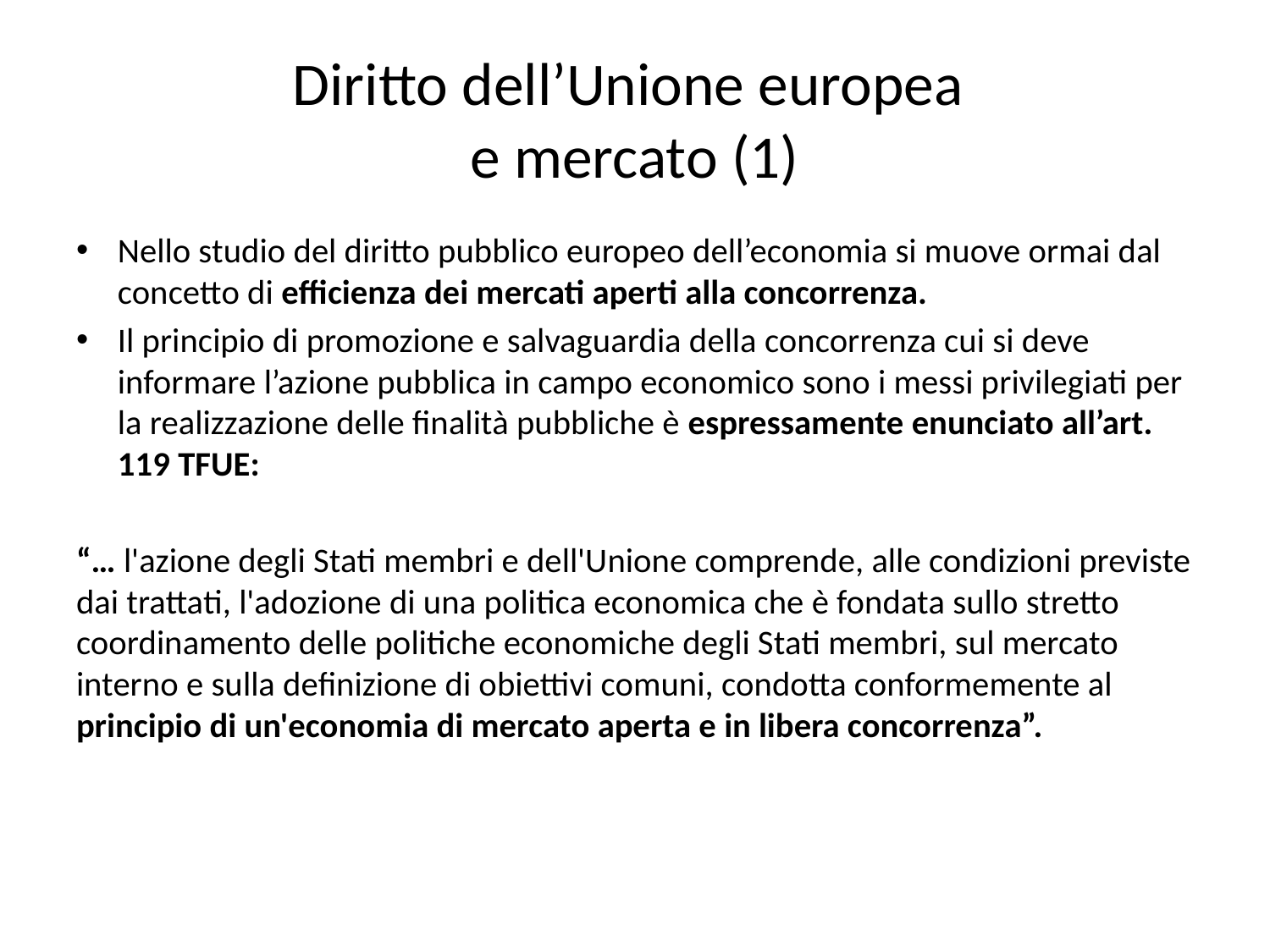

# Diritto dell’Unione europea e mercato (1)
Nello studio del diritto pubblico europeo dell’economia si muove ormai dal concetto di efficienza dei mercati aperti alla concorrenza.
Il principio di promozione e salvaguardia della concorrenza cui si deve informare l’azione pubblica in campo economico sono i messi privilegiati per la realizzazione delle finalità pubbliche è espressamente enunciato all’art. 119 TFUE:

“… l'azione degli Stati membri e dell'Unione comprende, alle condizioni previste dai trattati, l'adozione di una politica economica che è fondata sullo stretto coordinamento delle politiche economiche degli Stati membri, sul mercato interno e sulla definizione di obiettivi comuni, condotta conformemente al principio di un'economia di mercato aperta e in libera concorrenza”.